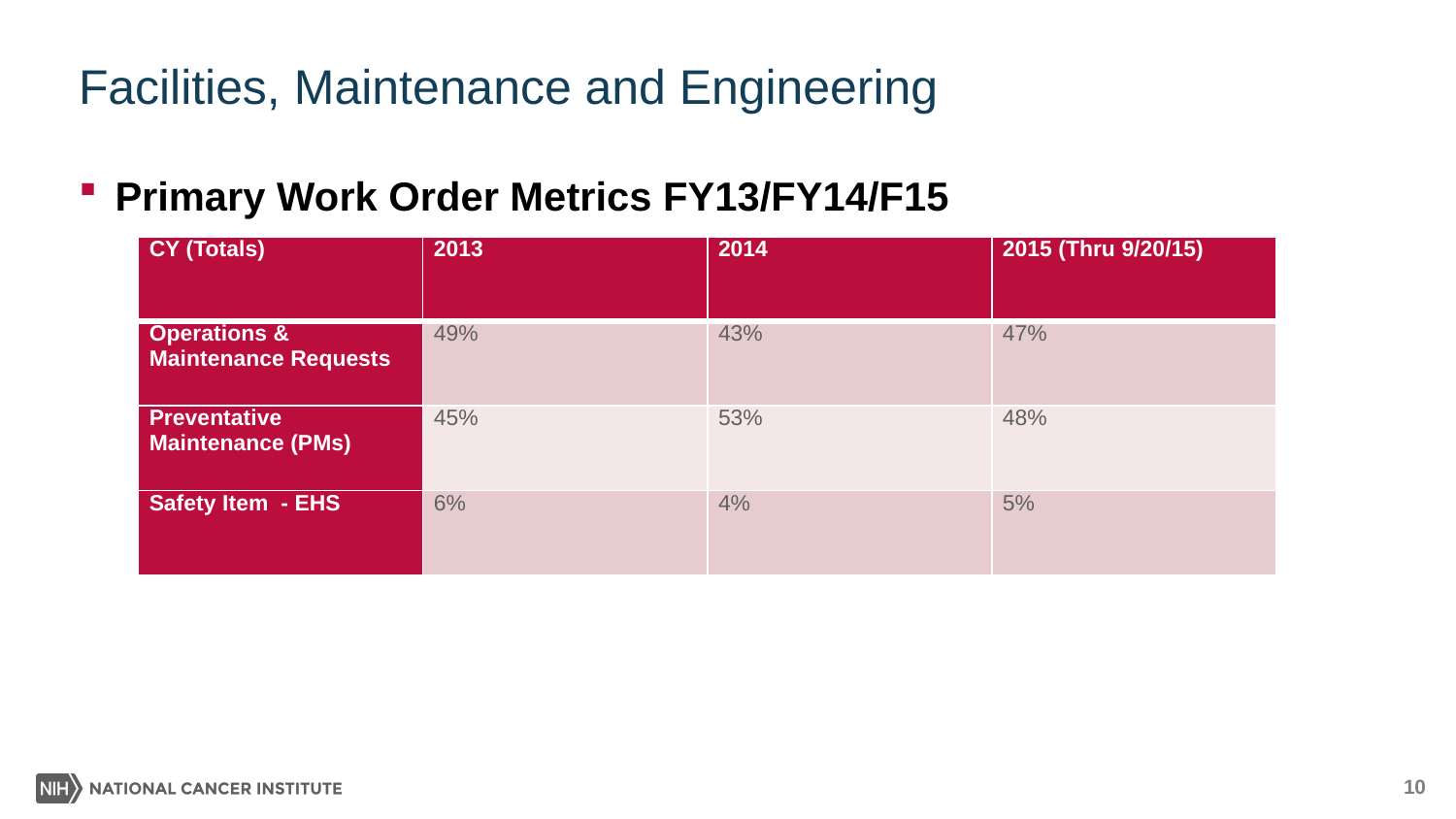

# Facilities, Maintenance and Engineering
Primary Work Order Metrics FY13/FY14/F15

| CY (Totals) | 2013 | 2014 | 2015 (Thru 9/20/15) |
| --- | --- | --- | --- |
| Operations & Maintenance Requests | 49% | 43% | 47% |
| Preventative Maintenance (PMs) | 45% | 53% | 48% |
| Safety Item - EHS | 6% | 4% | 5% |